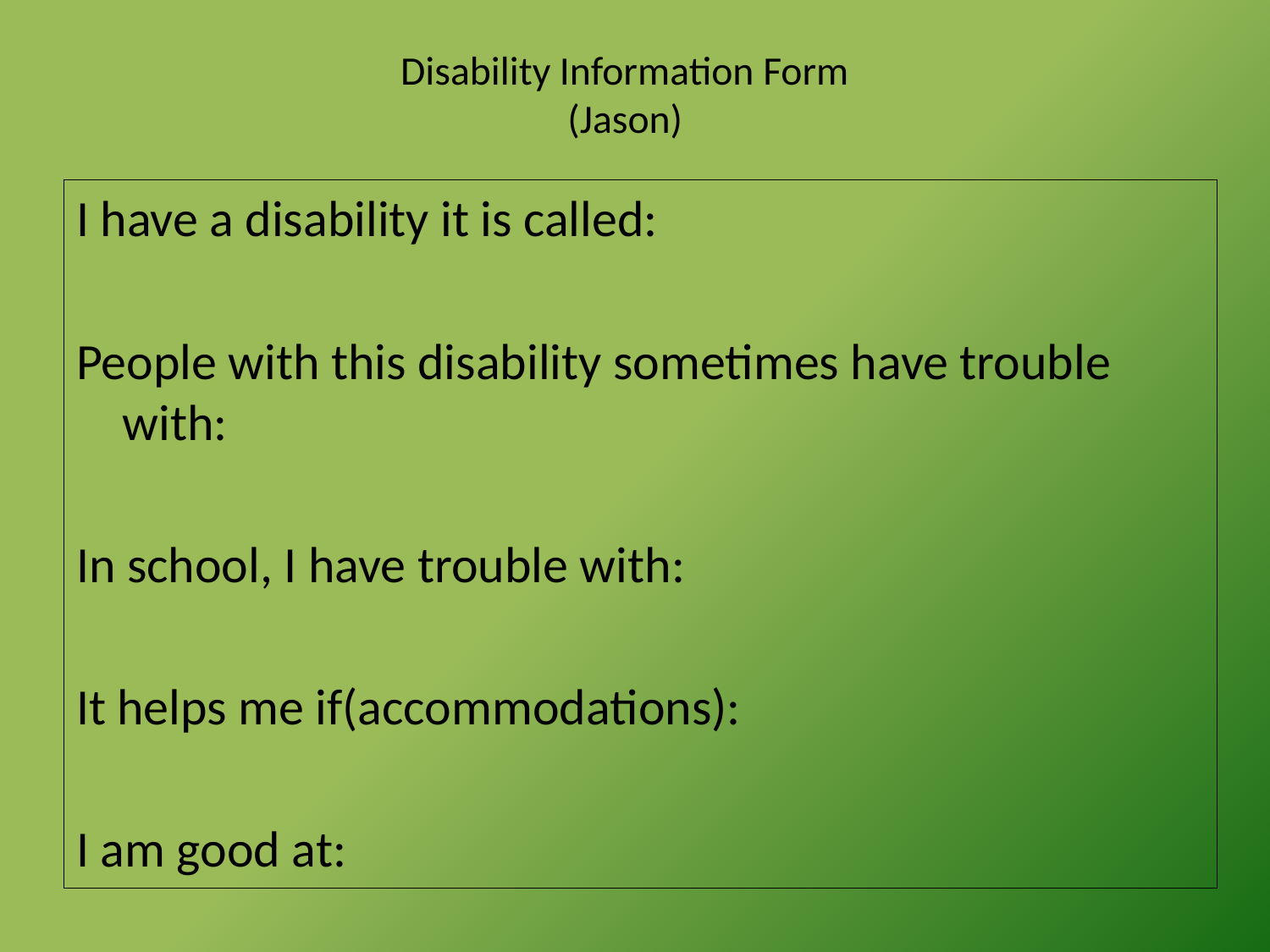

# Disability Information Form (Jason)
I have a disability it is called:

People with this disability sometimes have trouble with:

In school, I have trouble with:

It helps me if(accommodations):

I am good at: